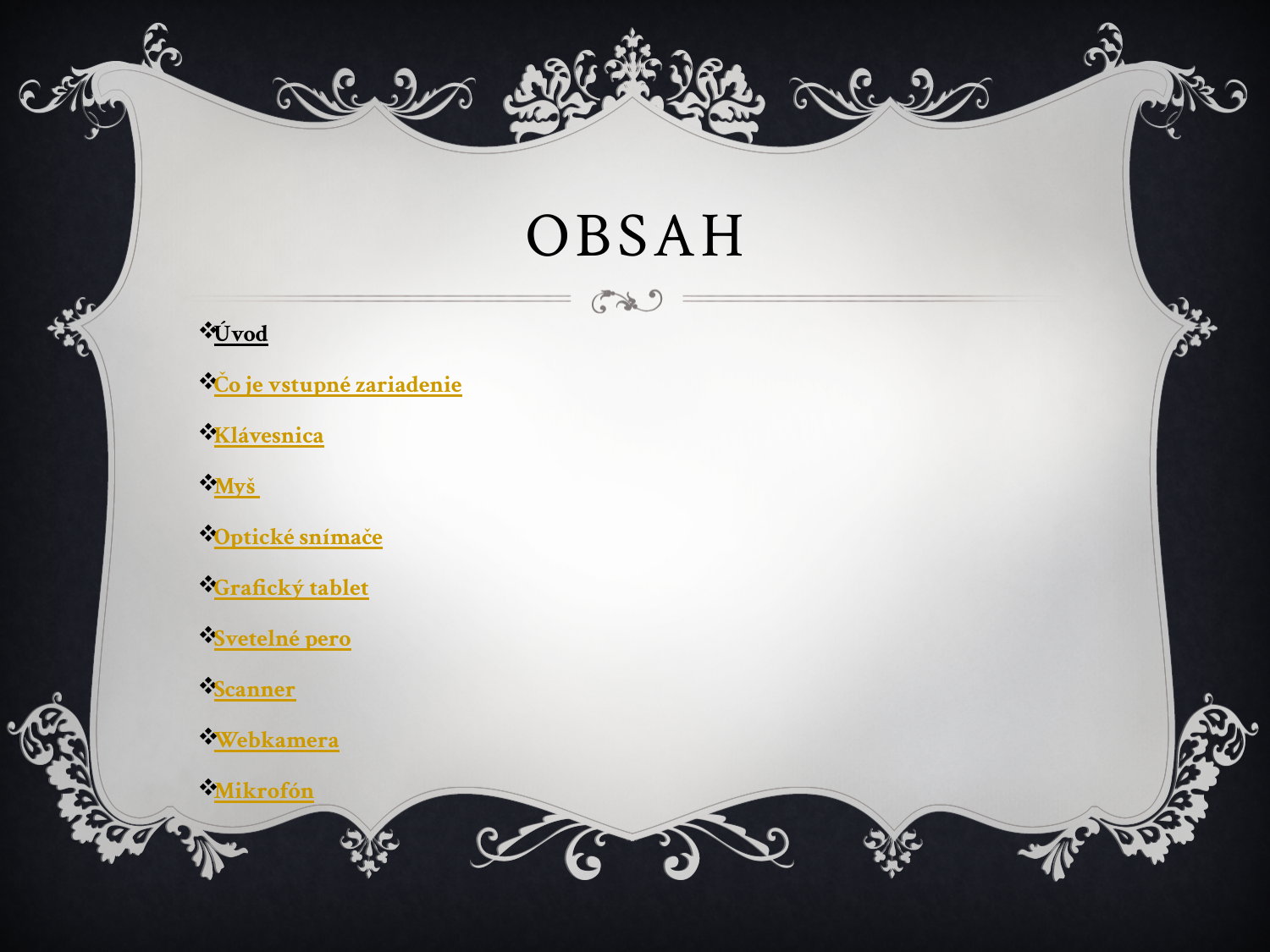

# Obsah
Úvod
Čo je vstupné zariadenie
Klávesnica
Myš
Optické snímače
Grafický tablet
Svetelné pero
Scanner
Webkamera
Mikrofón